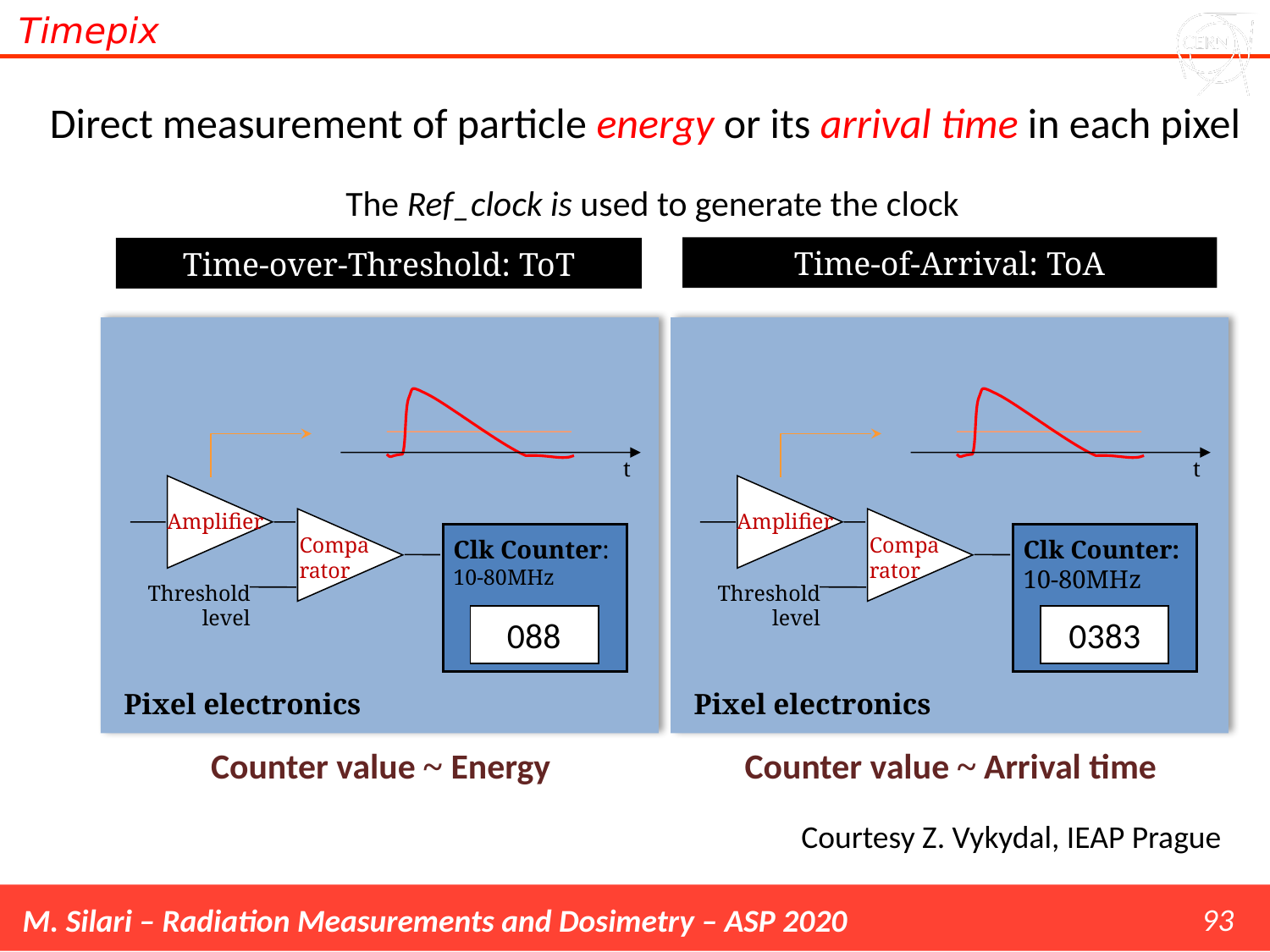

Timepix
Direct measurement of particle energy or its arrival time in each pixel
The Ref_clock is used to generate the clock
Time-of-Arrival: ToA
Time-over-Threshold: ToT

t

t

Threshold
level

Threshold
level

Amplifier
Amplifier

Clk Counter:
10-80MHz

Clk Counter:
10-80MHz
Compa
rator
Compa
rator

000
   088
000
  0383
Pixel electronics
Pixel electronics
Counter value ~ Energy
Counter value ~ Arrival time
Courtesy Z. Vykydal, IEAP Prague
93